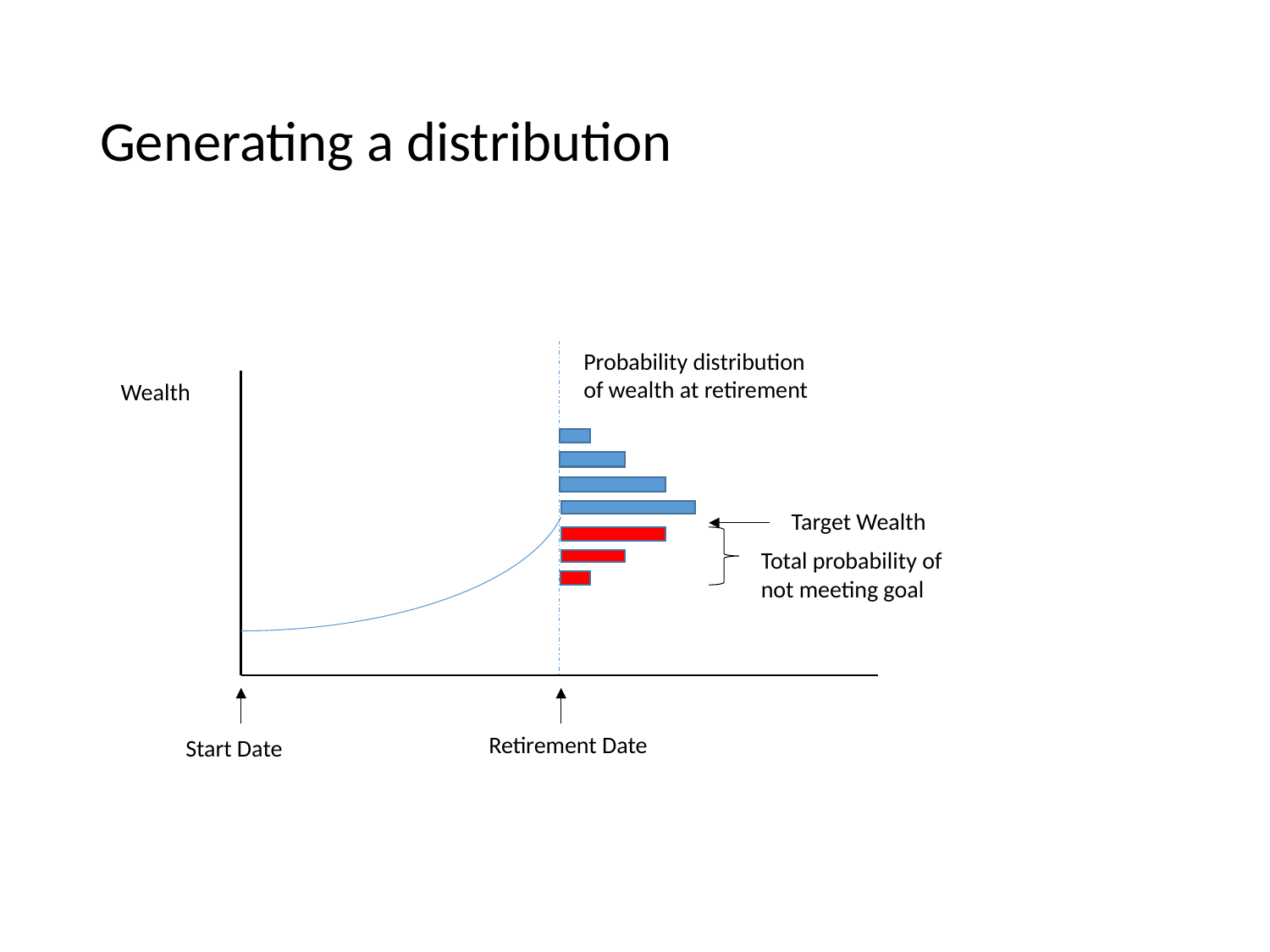

# Generating a distribution

Probability distribution
of wealth at retirement

Wealth

Target Wealth

Total probability of not meeting goal

Retirement Date
Start Date